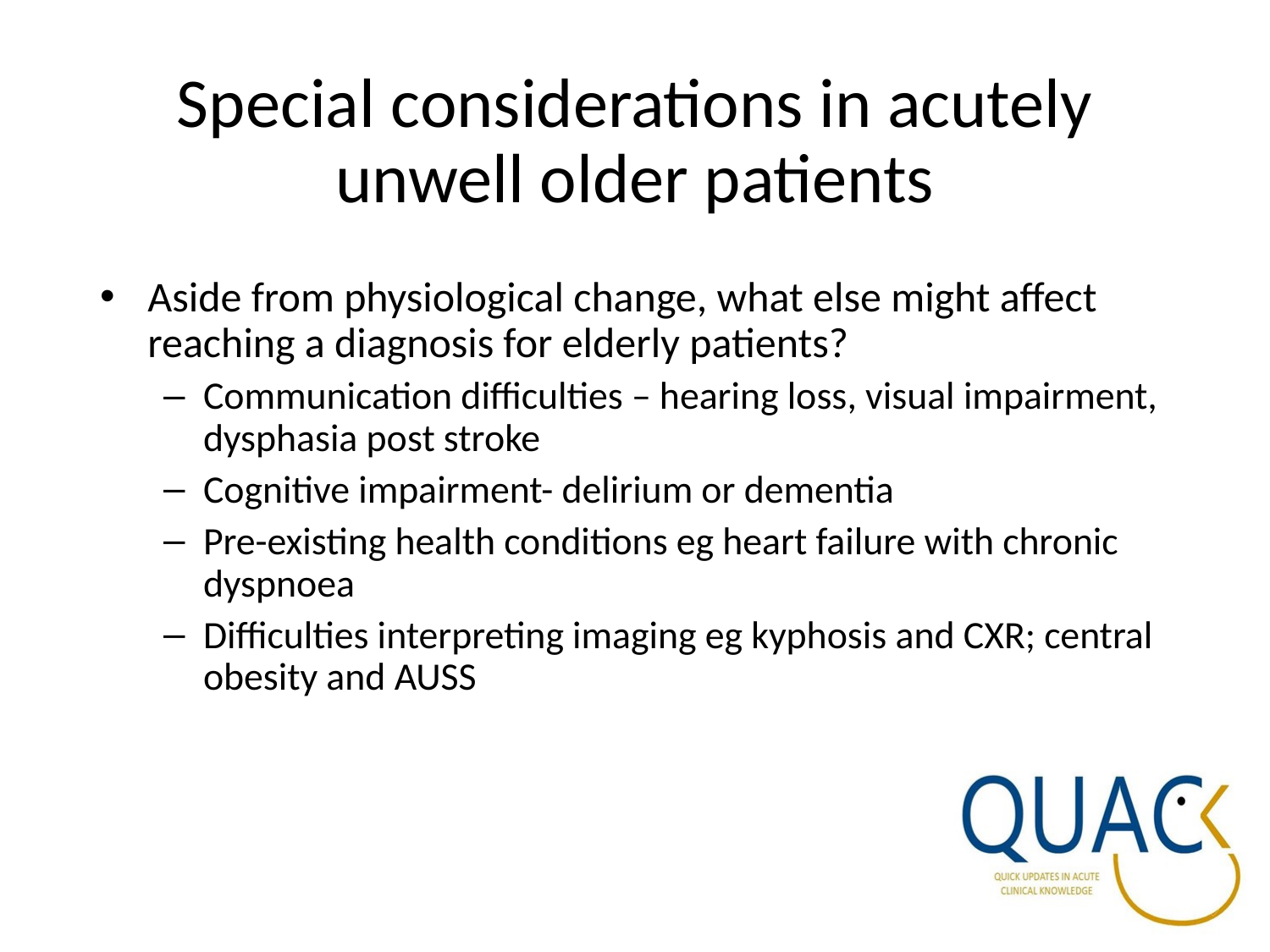

# Special considerations in acutely unwell older patients
Aside from physiological change, what else might affect reaching a diagnosis for elderly patients?
Communication difficulties – hearing loss, visual impairment, dysphasia post stroke
Cognitive impairment- delirium or dementia
Pre-existing health conditions eg heart failure with chronic dyspnoea
Difficulties interpreting imaging eg kyphosis and CXR; central obesity and AUSS